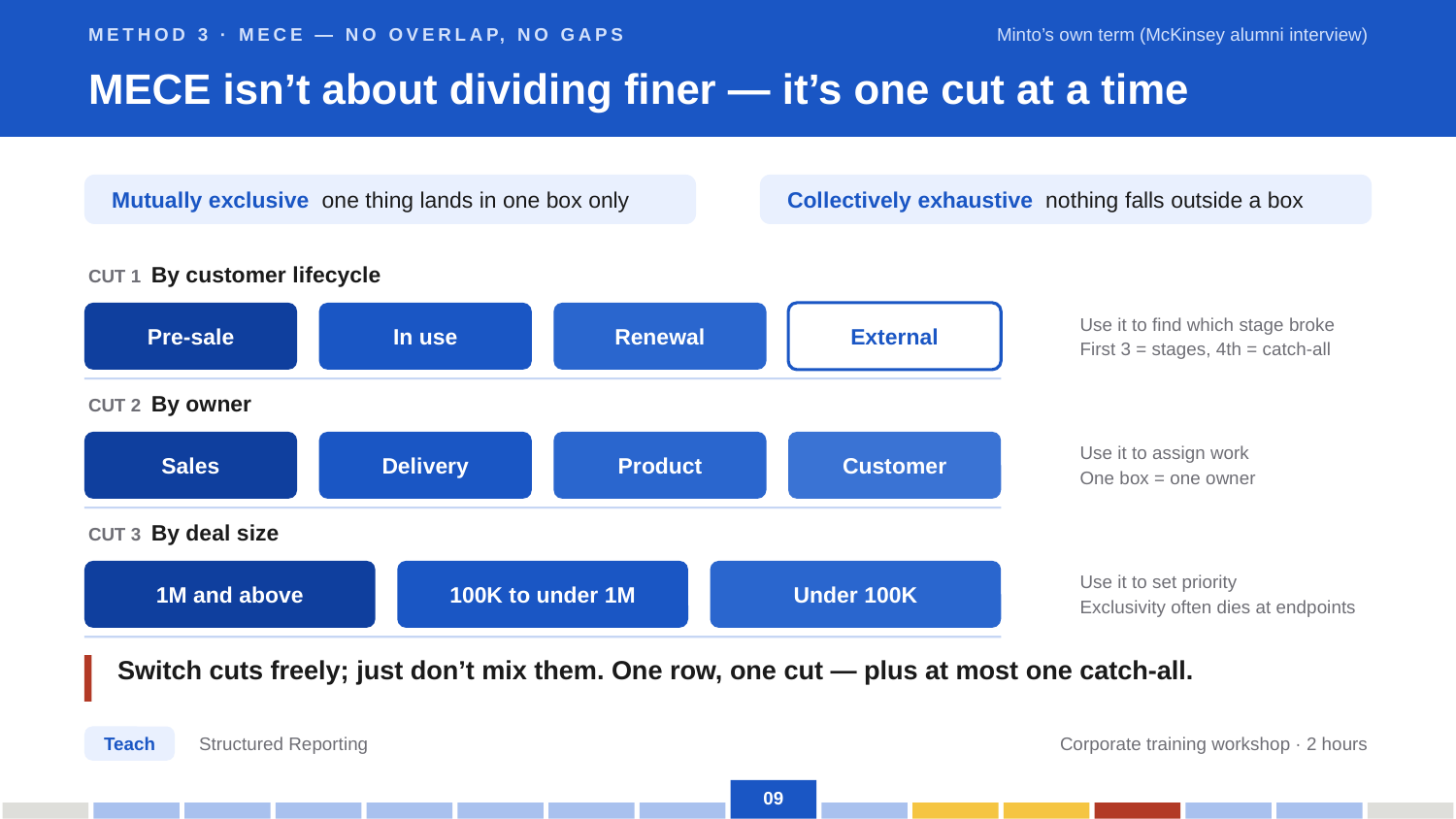

METHOD 3 · MECE — NO OVERLAP, NO GAPS
Minto’s own term (McKinsey alumni interview)
MECE isn’t about dividing finer — it’s one cut at a time

Mutually exclusive  one thing lands in one box only

Collectively exhaustive  nothing falls outside a box
CUT 1  By customer lifecycle

Pre-sale

In use

Renewal

External
Use it to find which stage broke
First 3 = stages, 4th = catch-all

CUT 2  By owner

Sales

Delivery

Product

Customer
Use it to assign work
One box = one owner

CUT 3  By deal size

1M and above

100K to under 1M

Under 100K
Use it to set priority
Exclusivity often dies at endpoints

Switch cuts freely; just don’t mix them. One row, one cut — plus at most one catch-all.

Teach
Structured Reporting
Corporate training workshop · 2 hours

09